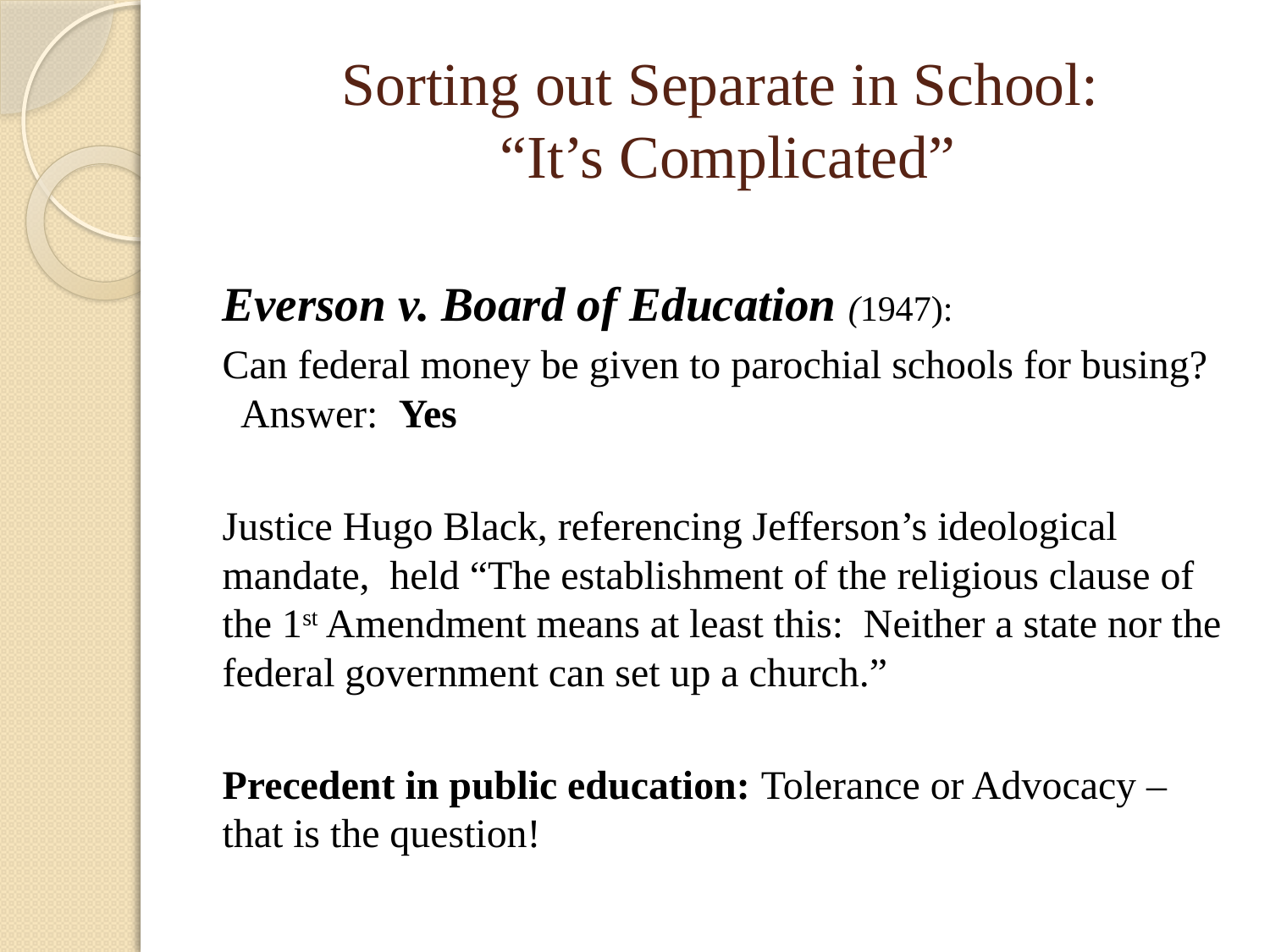

# Sorting out Separate in School: “It’s Complicated”

Everson v. Board of Education (1947):
Can federal money be given to parochial schools for busing?    Answer:  Yes

Justice Hugo Black, referencing Jefferson’s ideological mandate,  held “The establishment of the religious clause of the 1st Amendment means at least this:  Neither a state nor the federal government can set up a church.”

Precedent in public education: Tolerance or Advocacy – that is the question!